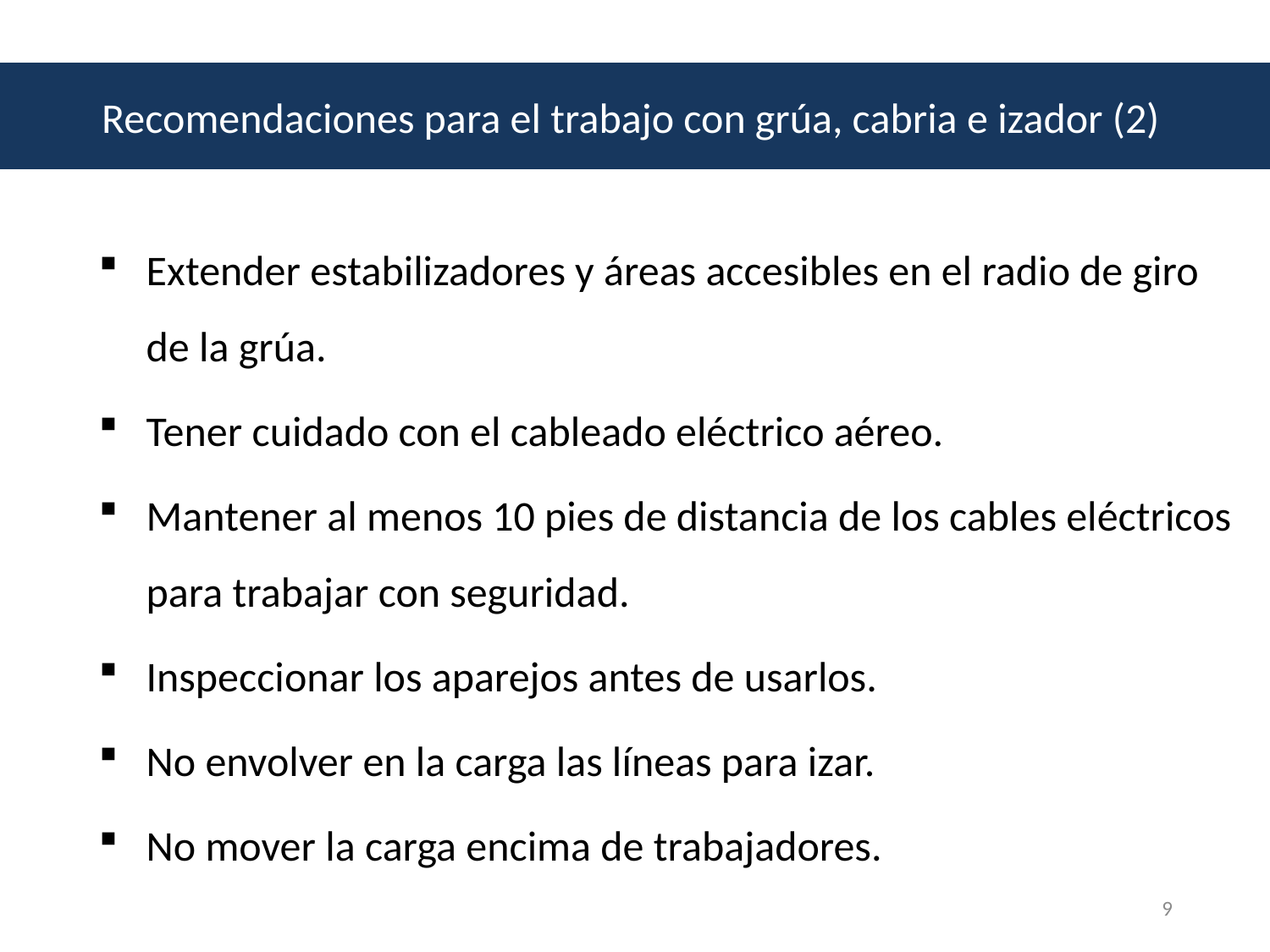

Recomendaciones para el trabajo con grúa, cabria e izador (2)
Extender estabilizadores y áreas accesibles en el radio de giro de la grúa.
Tener cuidado con el cableado eléctrico aéreo.
Mantener al menos 10 pies de distancia de los cables eléctricos para trabajar con seguridad.
Inspeccionar los aparejos antes de usarlos.
No envolver en la carga las líneas para izar.
No mover la carga encima de trabajadores.

9